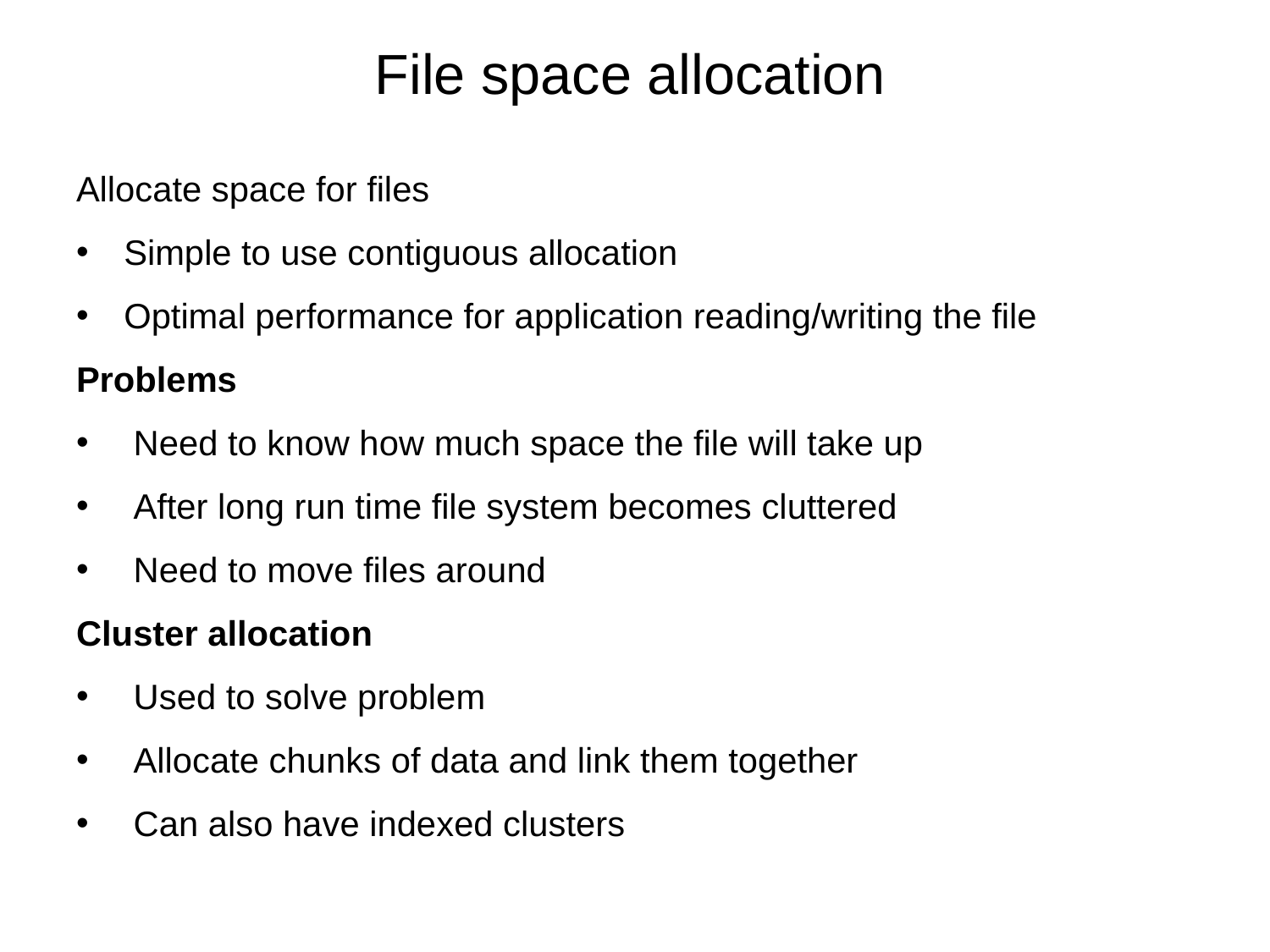

# File space allocation
Allocate space for files
Simple to use contiguous allocation
Optimal performance for application reading/writing the file
Problems
 Need to know how much space the file will take up
 After long run time file system becomes cluttered
 Need to move files around
Cluster allocation
 Used to solve problem
 Allocate chunks of data and link them together
 Can also have indexed clusters